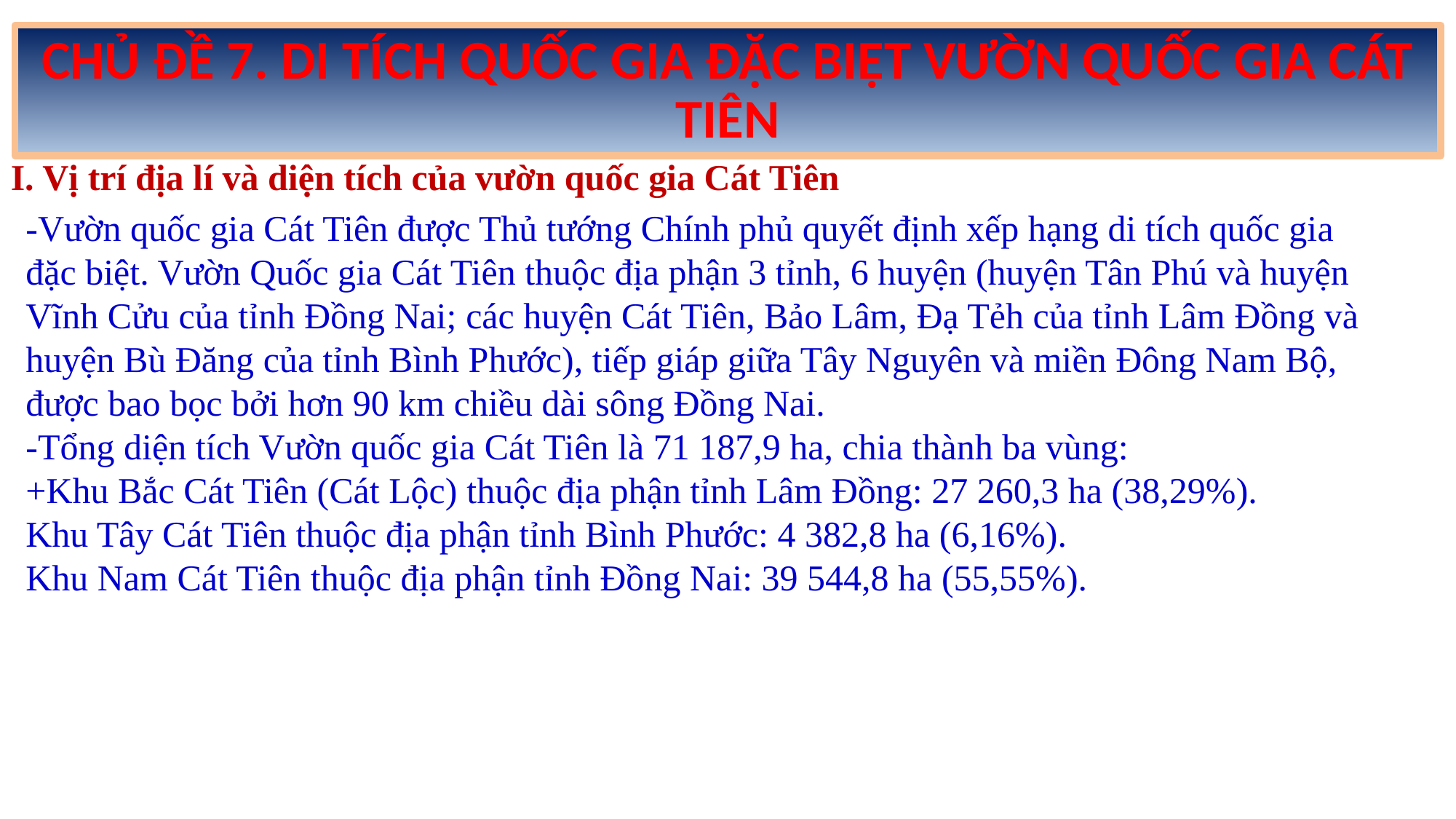

CHỦ ĐỀ 7. DI TÍCH QUỐC GIA ĐẶC BIỆT VƯỜN QUỐC GIA CÁT TIÊN
I. Vị trí địa lí và diện tích của vườn quốc gia Cát Tiên
-Vườn quốc gia Cát Tiên được Thủ tướng Chính phủ quyết định xếp hạng di tích quốc gia đặc biệt. Vườn Quốc gia Cát Tiên thuộc địa phận 3 tỉnh, 6 huyện (huyện Tân Phú và huyện Vĩnh Cửu của tỉnh Đồng Nai; các huyện Cát Tiên, Bảo Lâm, Đạ Tẻh của tỉnh Lâm Đồng và huyện Bù Đăng của tỉnh Bình Phước), tiếp giáp giữa Tây Nguyên và miền Đông Nam Bộ, được bao bọc bởi hơn 90 km chiều dài sông Đồng Nai.
-Tổng diện tích Vườn quốc gia Cát Tiên là 71 187,9 ha, chia thành ba vùng:
+Khu Bắc Cát Tiên (Cát Lộc) thuộc địa phận tỉnh Lâm Đồng: 27 260,3 ha (38,29%).
Khu Tây Cát Tiên thuộc địa phận tỉnh Bình Phước: 4 382,8 ha (6,16%).
Khu Nam Cát Tiên thuộc địa phận tỉnh Đồng Nai: 39 544,8 ha (55,55%).